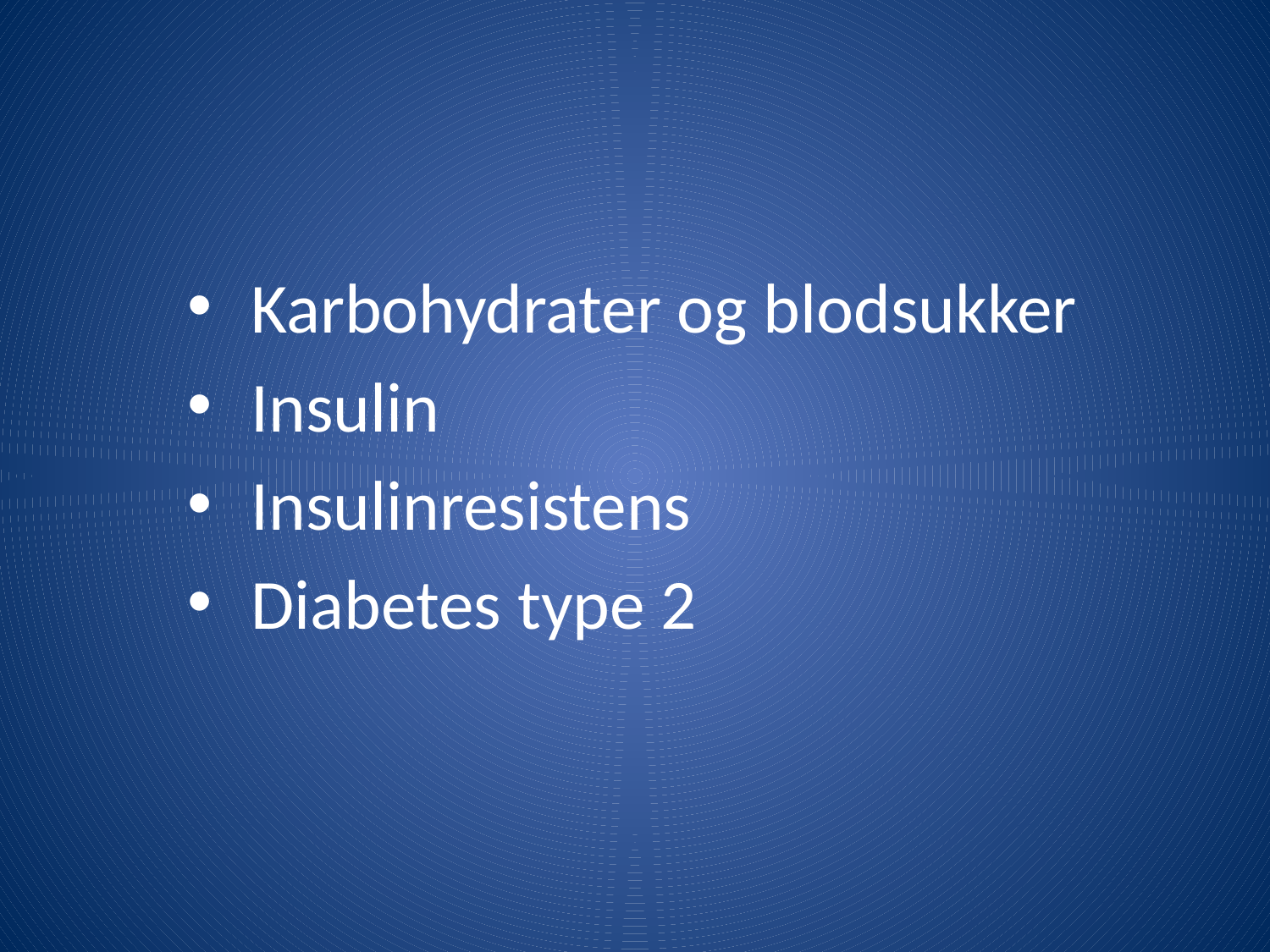

#
Karbohydrater og blodsukker
Insulin
Insulinresistens
Diabetes type 2